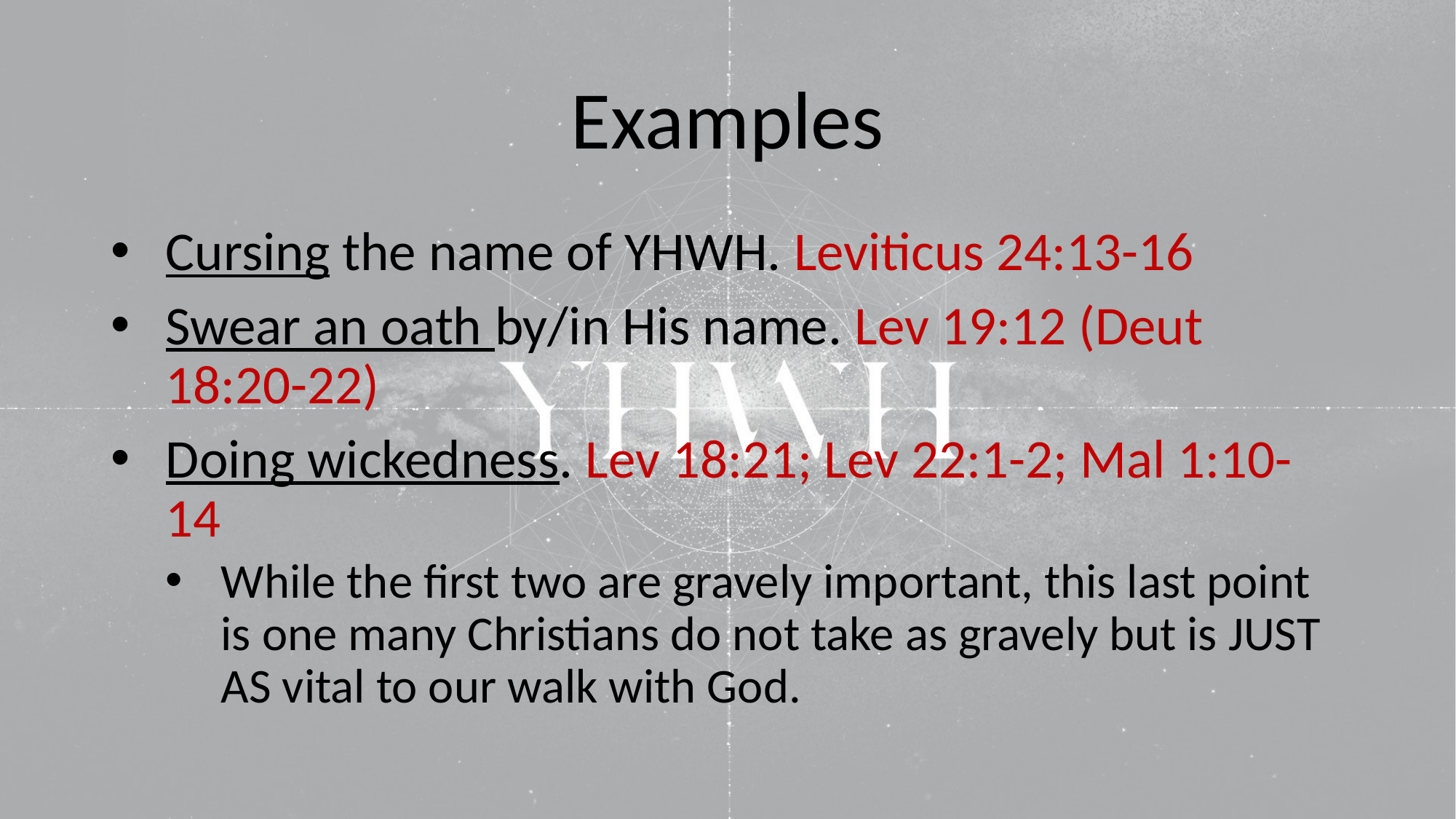

# Examples
Cursing the name of YHWH. Leviticus 24:13-16
Swear an oath by/in His name. Lev 19:12 (Deut 18:20-22)
Doing wickedness. Lev 18:21; Lev 22:1-2; Mal 1:10-14
While the first two are gravely important, this last point is one many Christians do not take as gravely but is JUST AS vital to our walk with God.